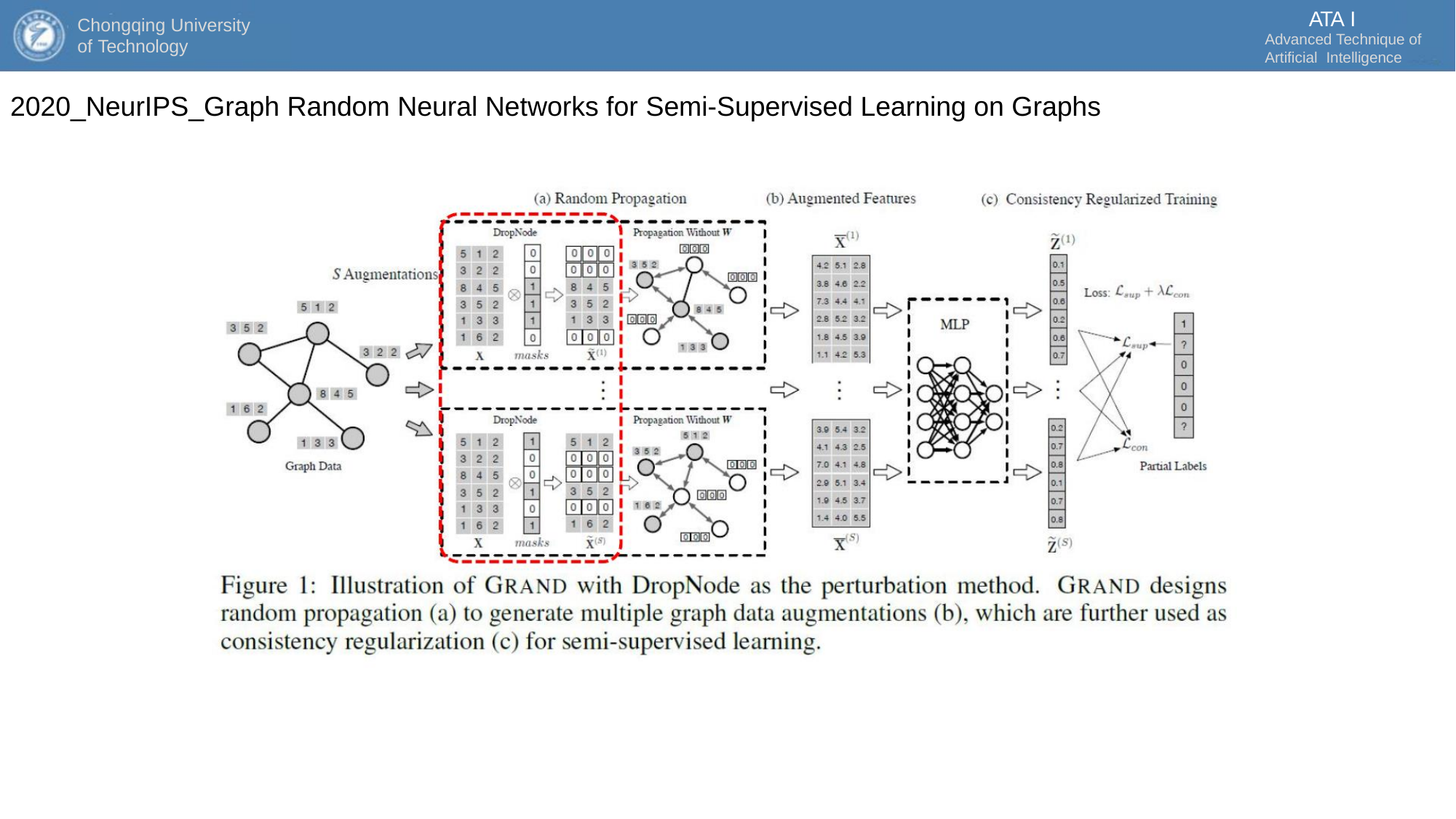

ATA I
Advanced Technique of
Artificial Intelligence
Chongqing University
of Technology
2020_NeurIPS_Graph Random Neural Networks for Semi-Supervised Learning on Graphs